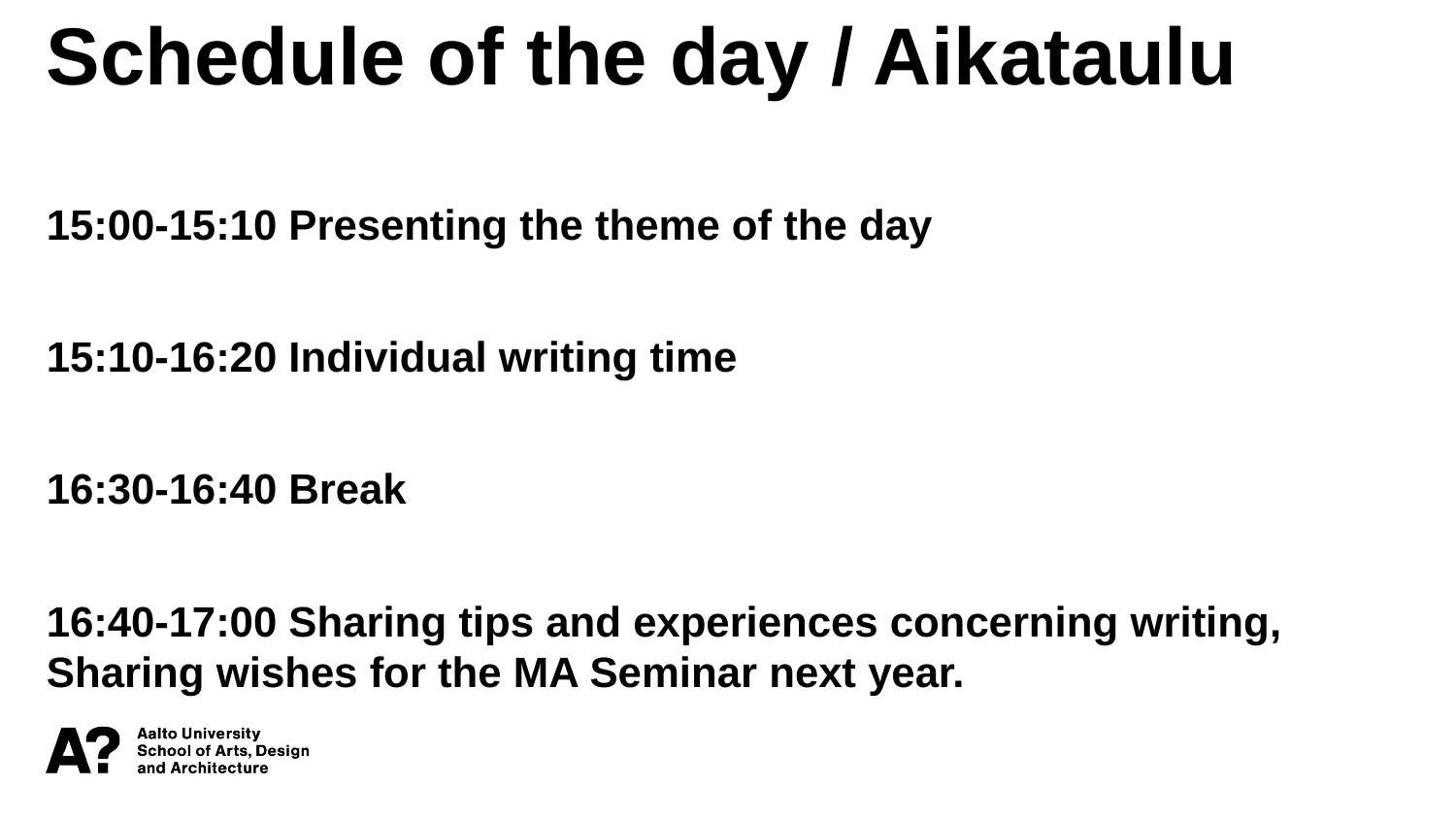

Schedule of the day / Aikataulu
15:00-15:10 Presenting the theme of the day

15:10-16:20 Individual writing time

16:30-16:40 Break

16:40-17:00 Sharing tips and experiences concerning writing,
Sharing wishes for the MA Seminar next year.